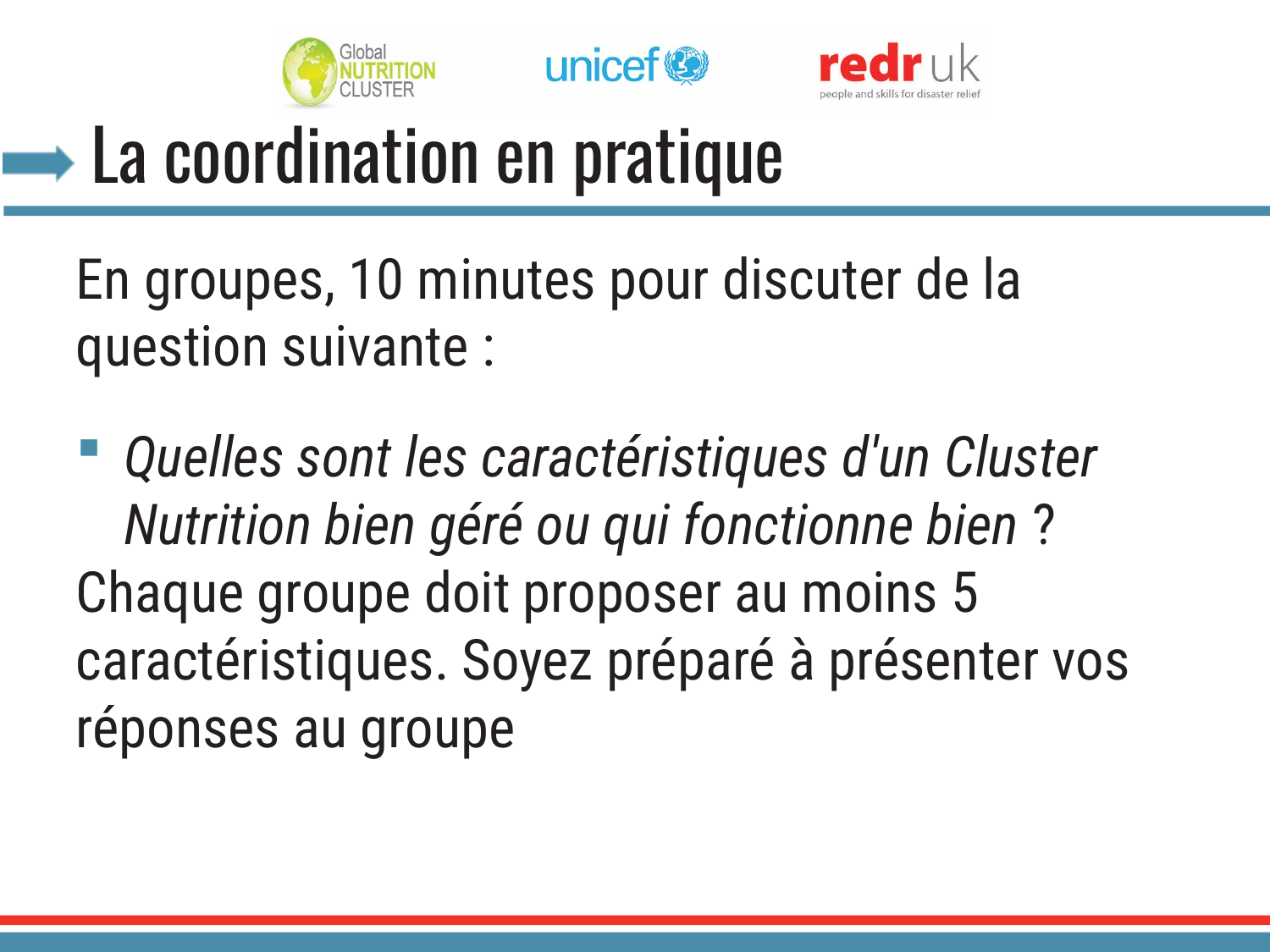

# La coordination en pratique
En groupes, 10 minutes pour discuter de la question suivante :
Quelles sont les caractéristiques d'un Cluster Nutrition bien géré ou qui fonctionne bien ?
Chaque groupe doit proposer au moins 5 caractéristiques. Soyez préparé à présenter vos réponses au groupe